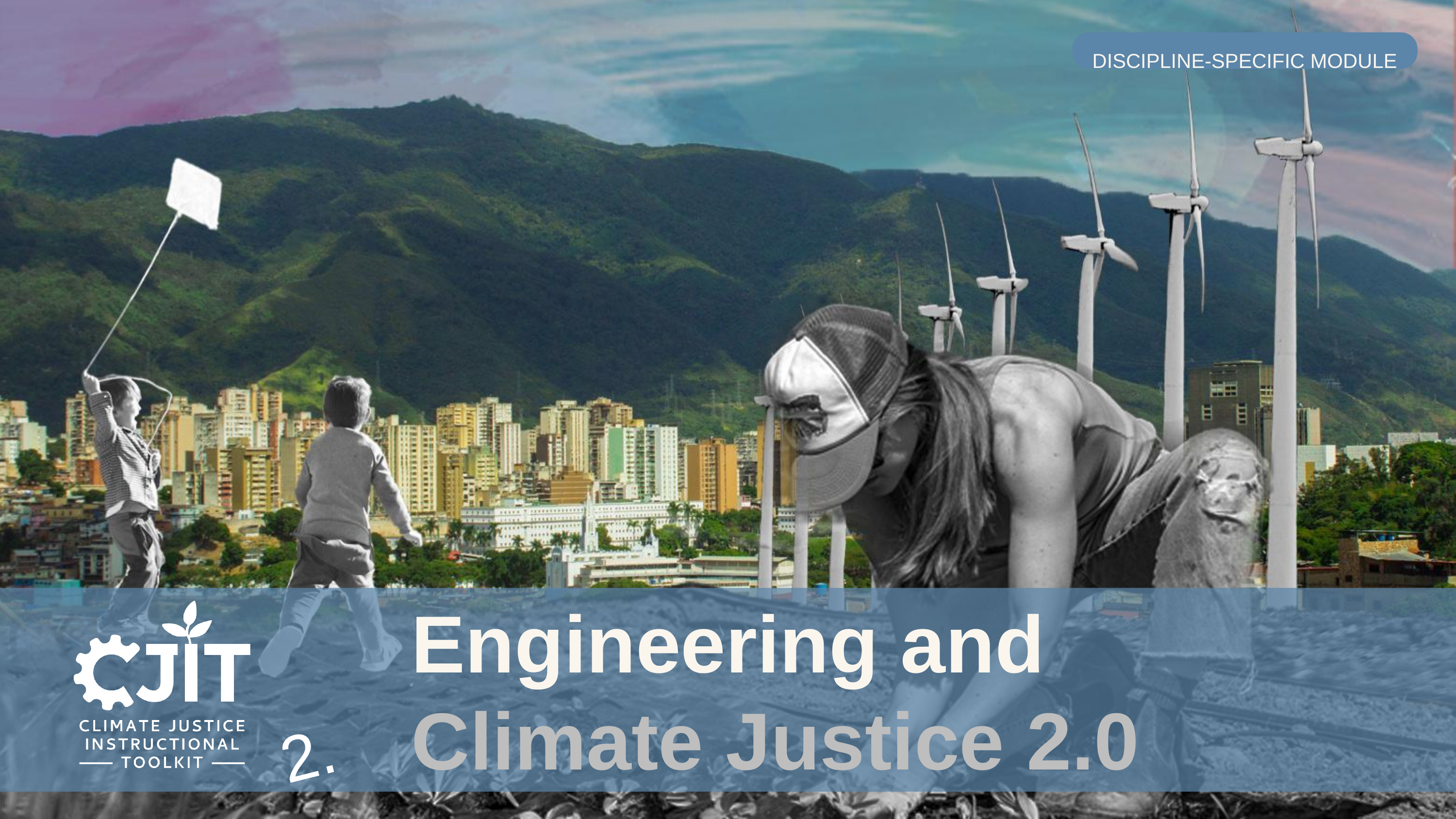

DISCIPLINE-SPECIFIC MODULE

Engineering and Climate Justice 2.0
2.0